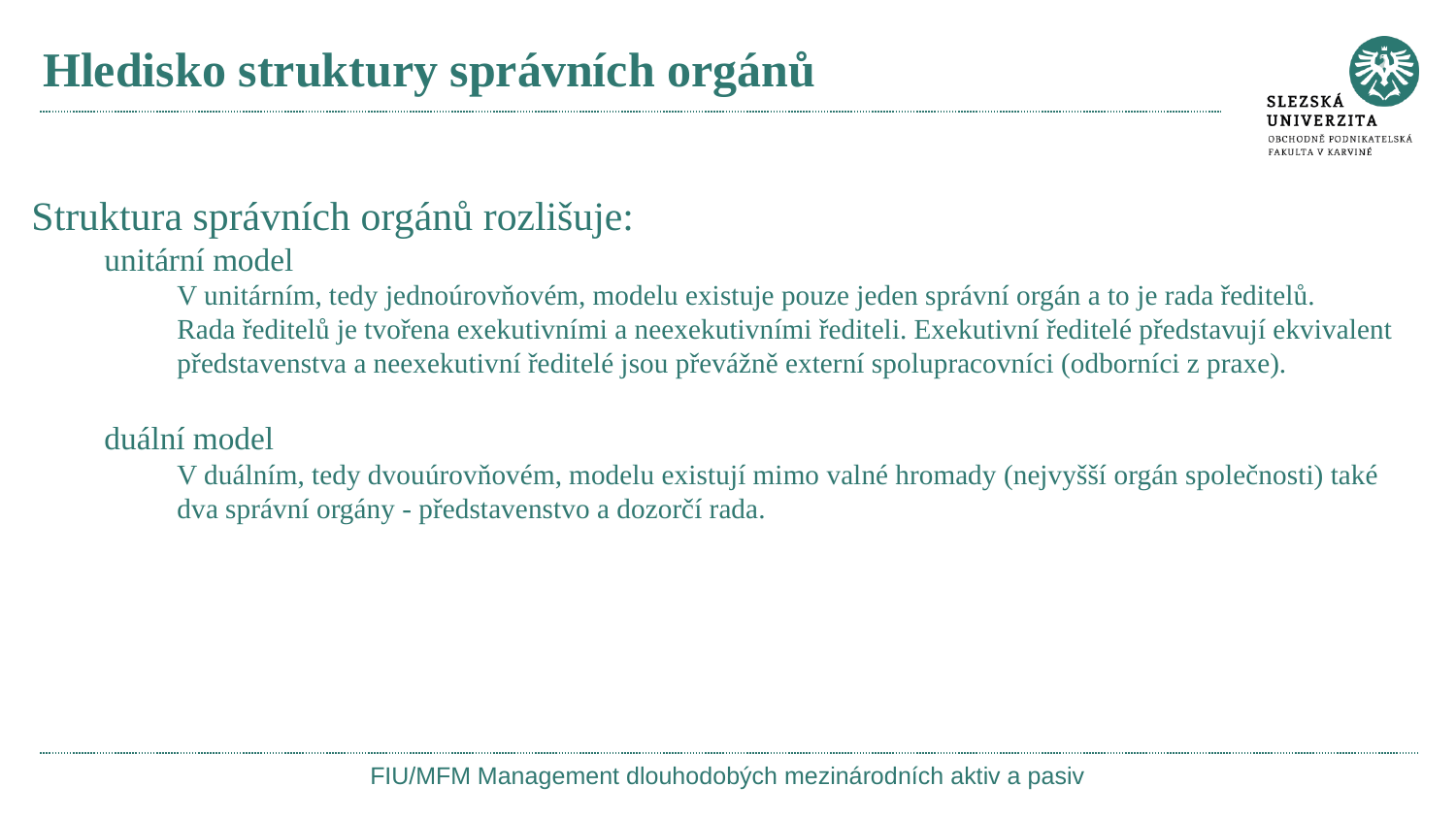

# Hledisko struktury správních orgánů

Struktura správních orgánů rozlišuje:
unitární model
V unitárním, tedy jednoúrovňovém, modelu existuje pouze jeden správní orgán a to je rada ředitelů.
Rada ředitelů je tvořena exekutivními a neexekutivními řediteli. Exekutivní ředitelé představují ekvivalent představenstva a neexekutivní ředitelé jsou převážně externí spolupracovníci (odborníci z praxe).

duální model
V duálním, tedy dvouúrovňovém, modelu existují mimo valné hromady (nejvyšší orgán společnosti) také dva správní orgány - představenstvo a dozorčí rada.
FIU/MFM Management dlouhodobých mezinárodních aktiv a pasiv